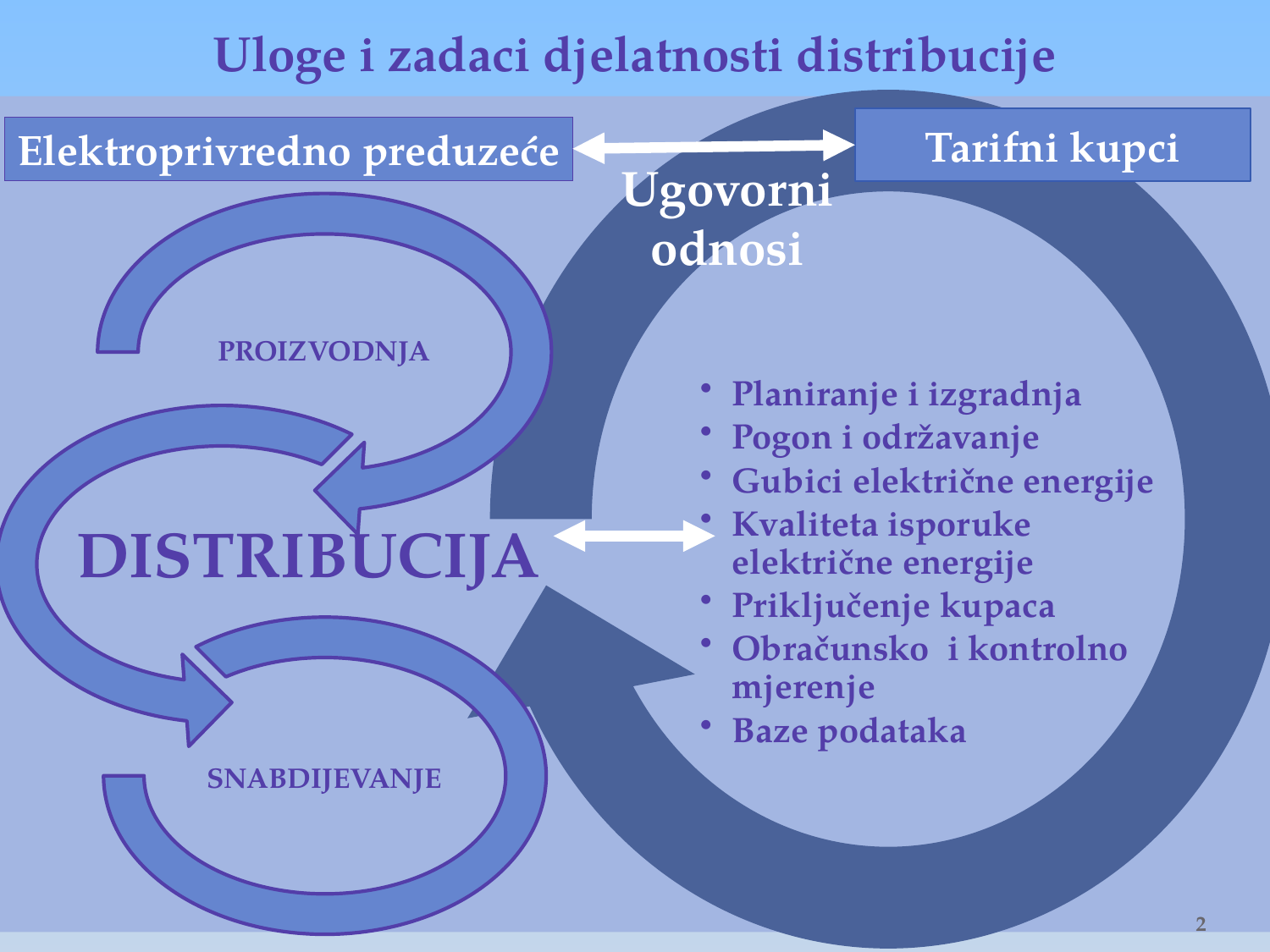

Uloge i zadaci djelatnosti distribucije
Planiranje i izgradnja
Pogon i održavanje
Gubici električne energije
Kvaliteta isporuke električne energije
Priključenje kupaca
Obračunsko  i kontrolno mjerenje
Baze podataka

Tarifni kupci
Elektroprivredno preduzeće
Ugovorni odnosi
PROIZVODNJA
 DISTRIBUCIJA
SNABDIJEVANJE

2